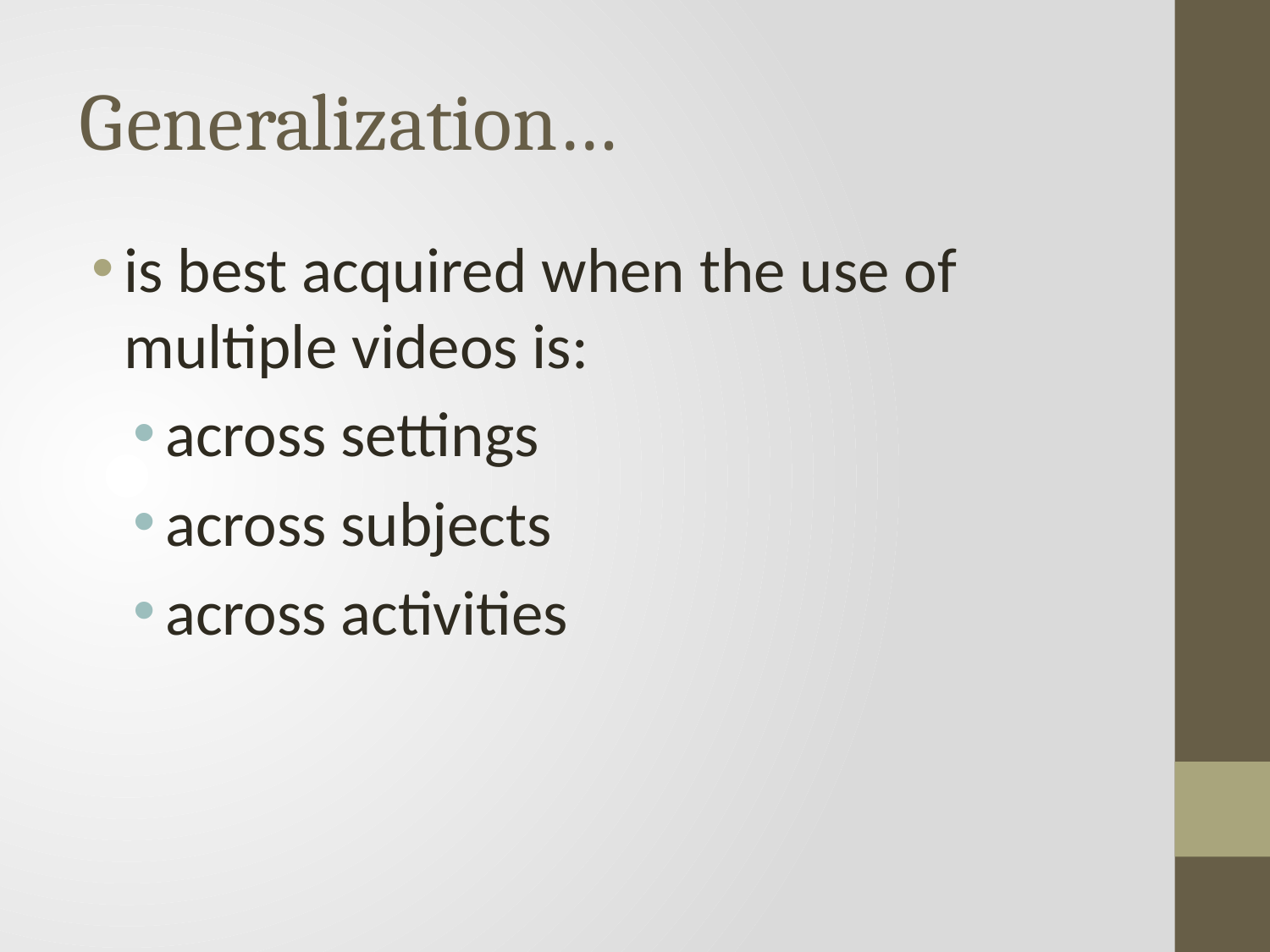

# Generalization…
is best acquired when the use of multiple videos is:
across settings
across subjects
across activities